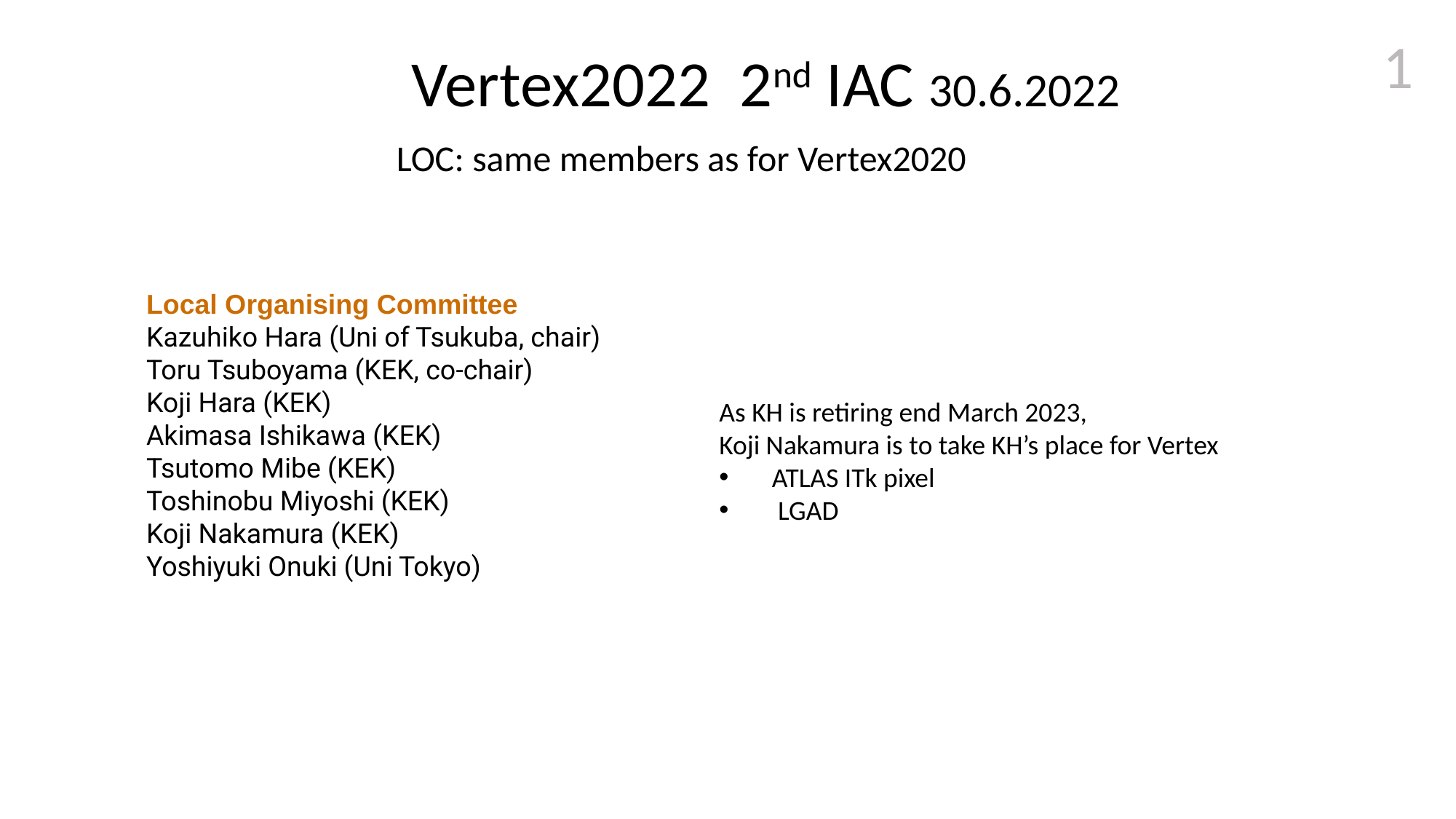

1
# Vertex2022  2nd IAC 30.6.2022
LOC: same members as for Vertex2020
Local Organising Committee
Kazuhiko Hara (Uni of Tsukuba, chair)
Toru Tsuboyama (KEK, co-chair)
Koji Hara (KEK)
Akimasa Ishikawa (KEK)
Tsutomo Mibe (KEK)
Toshinobu Miyoshi (KEK)
Koji Nakamura (KEK)
Yoshiyuki Onuki (Uni Tokyo)
As KH is retiring end March 2023,
Koji Nakamura is to take KH’s place for Vertex
   ATLAS ITk pixel
    LGAD